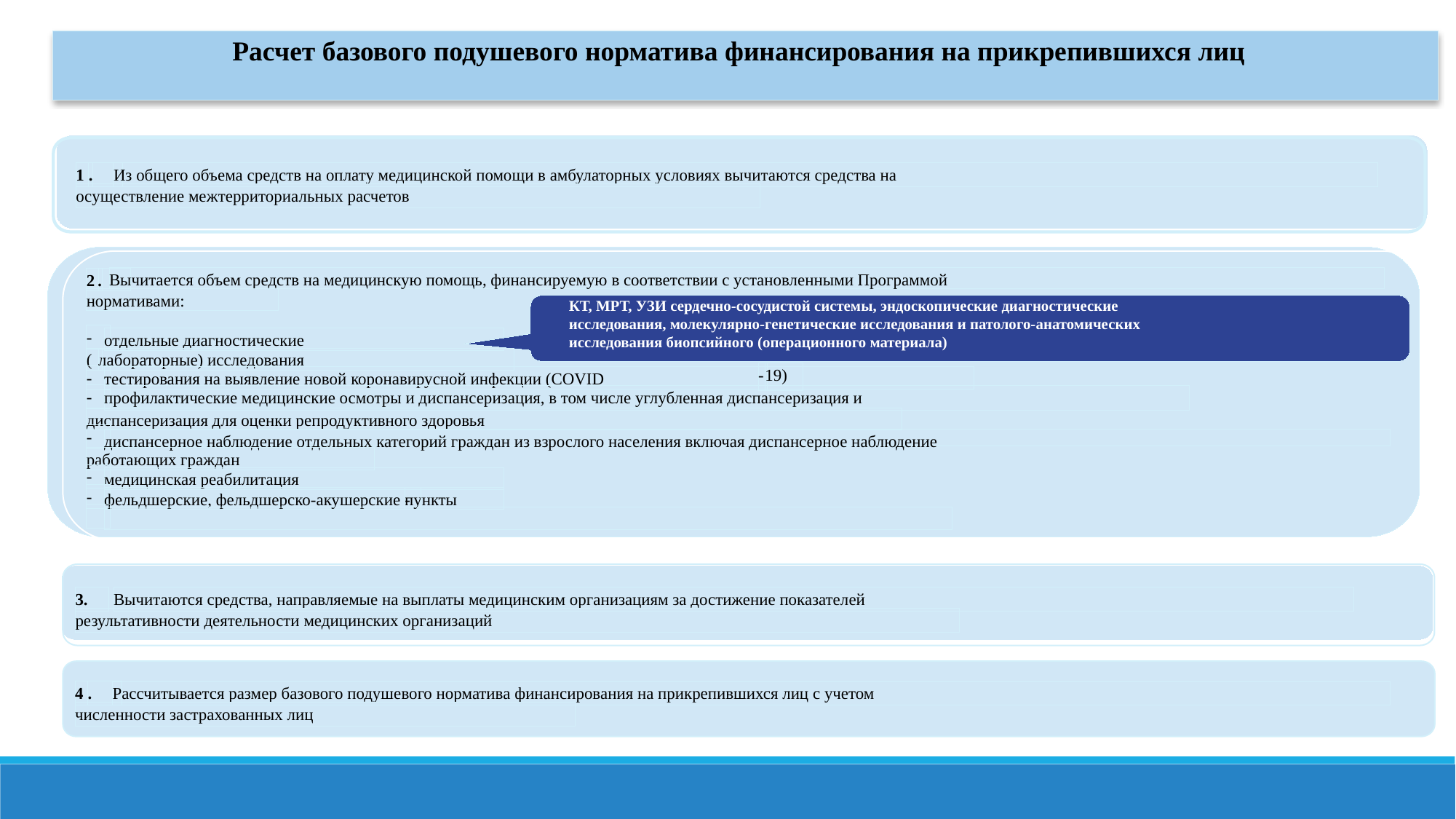

Расчет базового подушевого норматива финансирования на прикрепившихся лиц

1
.
Из общего объема средств на оплату медицинской помощи в амбулаторных условиях вычитаются средства на
осуществление межтерриториальных расчетов

Вычитается объем средств на медицинскую помощь, финансируемую в соответствии с установленными Программой
2
.
нормативами:

-
отдельные диагностические
(
лабораторные) исследования
-
19)
-
тестирования на выявление новой коронавирусной инфекции (COVID
-
профилактические медицинские осмотры и диспансеризация, в том числе углубленная диспансеризация и
диспансеризация для оценки репродуктивного здоровья
-
диспансерное наблюдение отдельных категорий граждан из взрослого населения включая диспансерное наблюдение
работающих граждан
-
медицинская реабилитация
-
фельдшерские, фельдшерско-акушерские пункты
-

3.
Вычитаются средства, направляемые на выплаты медицинским организациям за достижение показателей
результативности деятельности медицинских организаций

4
.
Рассчитывается размер базового подушевого норматива финансирования на прикрепившихся лиц с учетом
численности застрахованных лиц
КТ, МРТ, УЗИ сердечно-сосудистой системы, эндоскопические диагностические исследования, молекулярно-генетические исследования и патолого-анатомических исследования биопсийного (операционного материала)